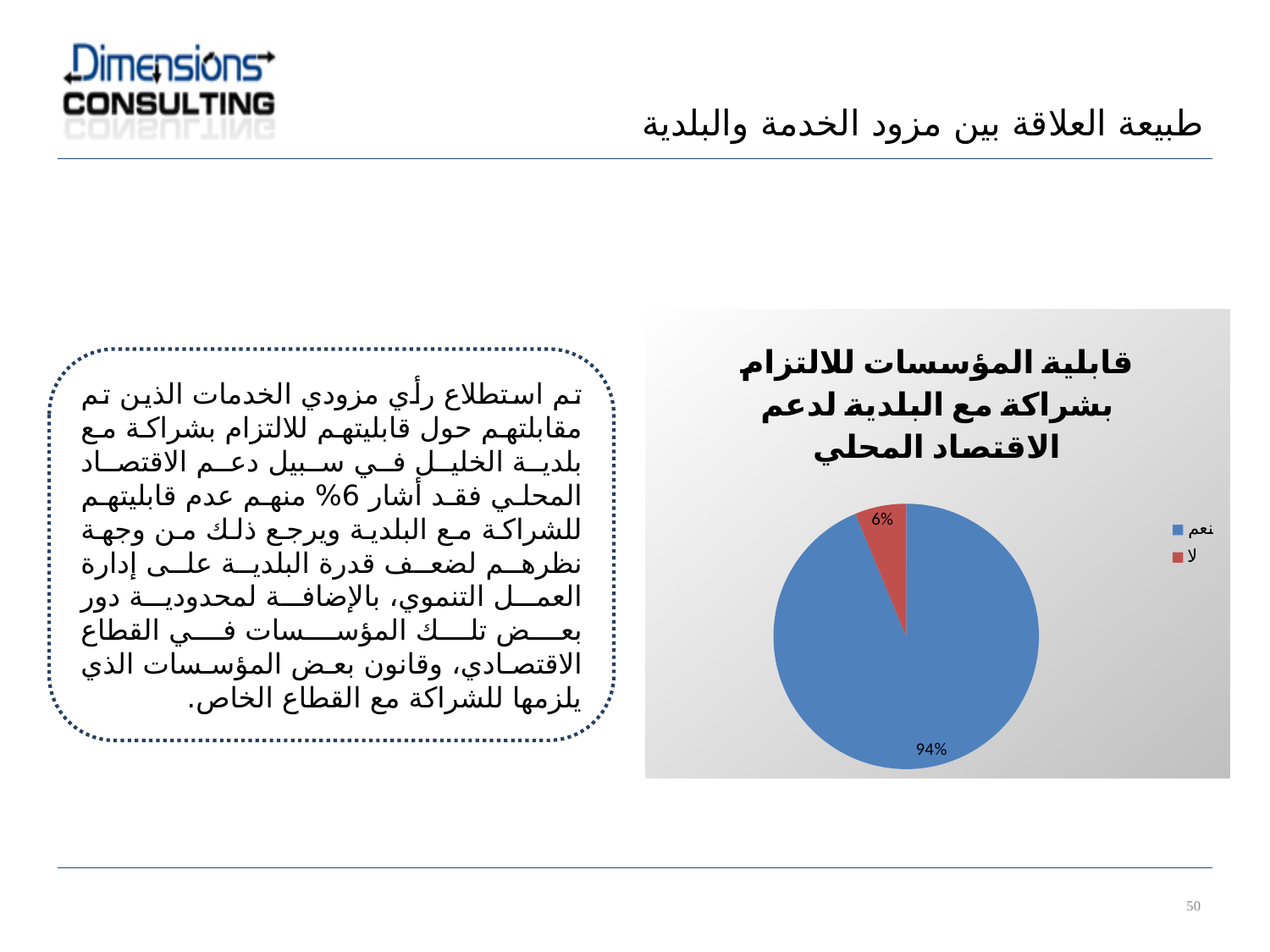

طبيعة العلاقة بين مزود الخدمة والبلدية

### Chart: قابلية المؤسسات للالتزام بشراكة مع البلدية لدعم الاقتصاد المحلي

| Category |  |
|---|---|
| نعم | 45.0 |
| لا | 3.0 |
تم استطلاع رأي مزودي الخدمات الذين تم مقابلتهم حول قابليتهم للالتزام بشراكة مع بلدية الخليل في سبيل دعم الاقتصاد المحلي فقد أشار 6% منهم عدم قابليتهم للشراكة مع البلدية ويرجع ذلك من وجهة نظرهم لضعف قدرة البلدية على إدارة العمل التنموي، بالإضافة لمحدودية دور بعض تلك المؤسسات في القطاع الاقتصادي، وقانون بعض المؤسسات الذي يلزمها للشراكة مع القطاع الخاص.